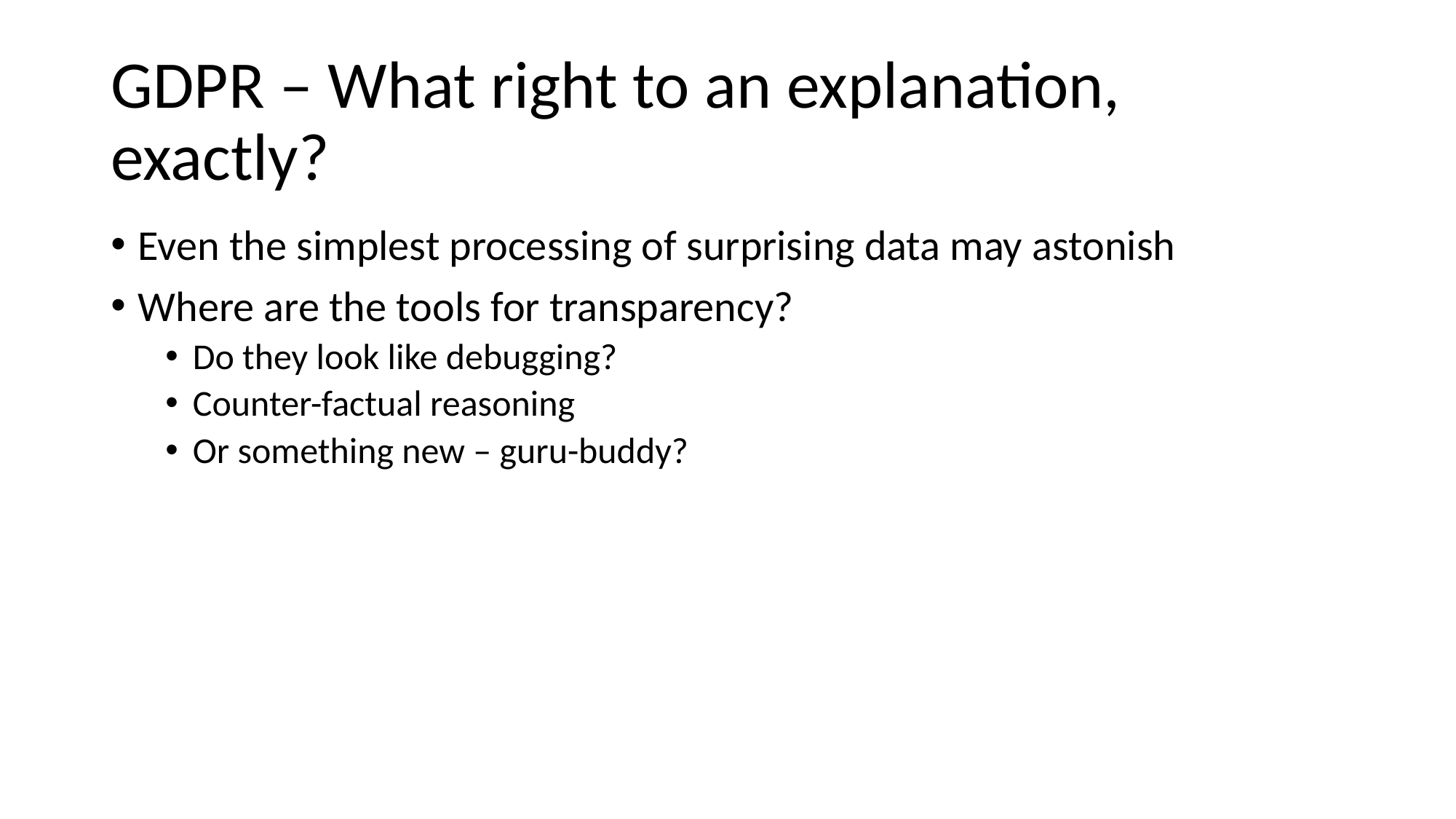

# GDPR – What right to an explanation, exactly?
Even the simplest processing of surprising data may astonish
Where are the tools for transparency?
Do they look like debugging?
Counter-factual reasoning
Or something new – guru-buddy?